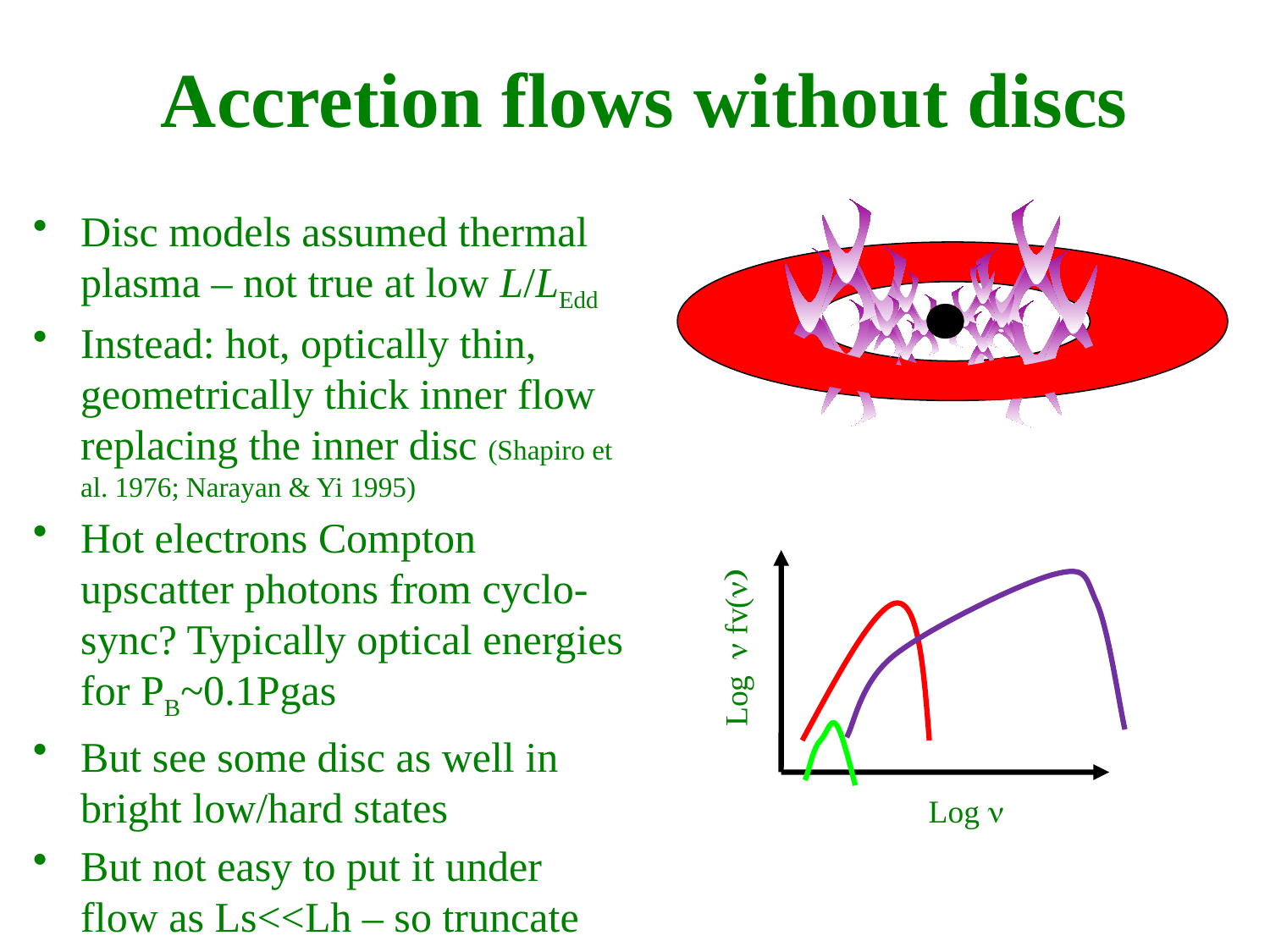

Accretion flows without discs

Disc models assumed thermal plasma – not true at low L/LEdd
Instead: hot, optically thin, geometrically thick inner flow replacing the inner disc (Shapiro et al. 1976; Narayan & Yi 1995)
Hot electrons Compton upscatter photons from cyclo-sync? Typically optical energies for PB~0.1Pgas
But see some disc as well in bright low/hard states
But not easy to put it under flow as Ls<<Lh – so truncate

Log  ν fv(ν)

Log ν